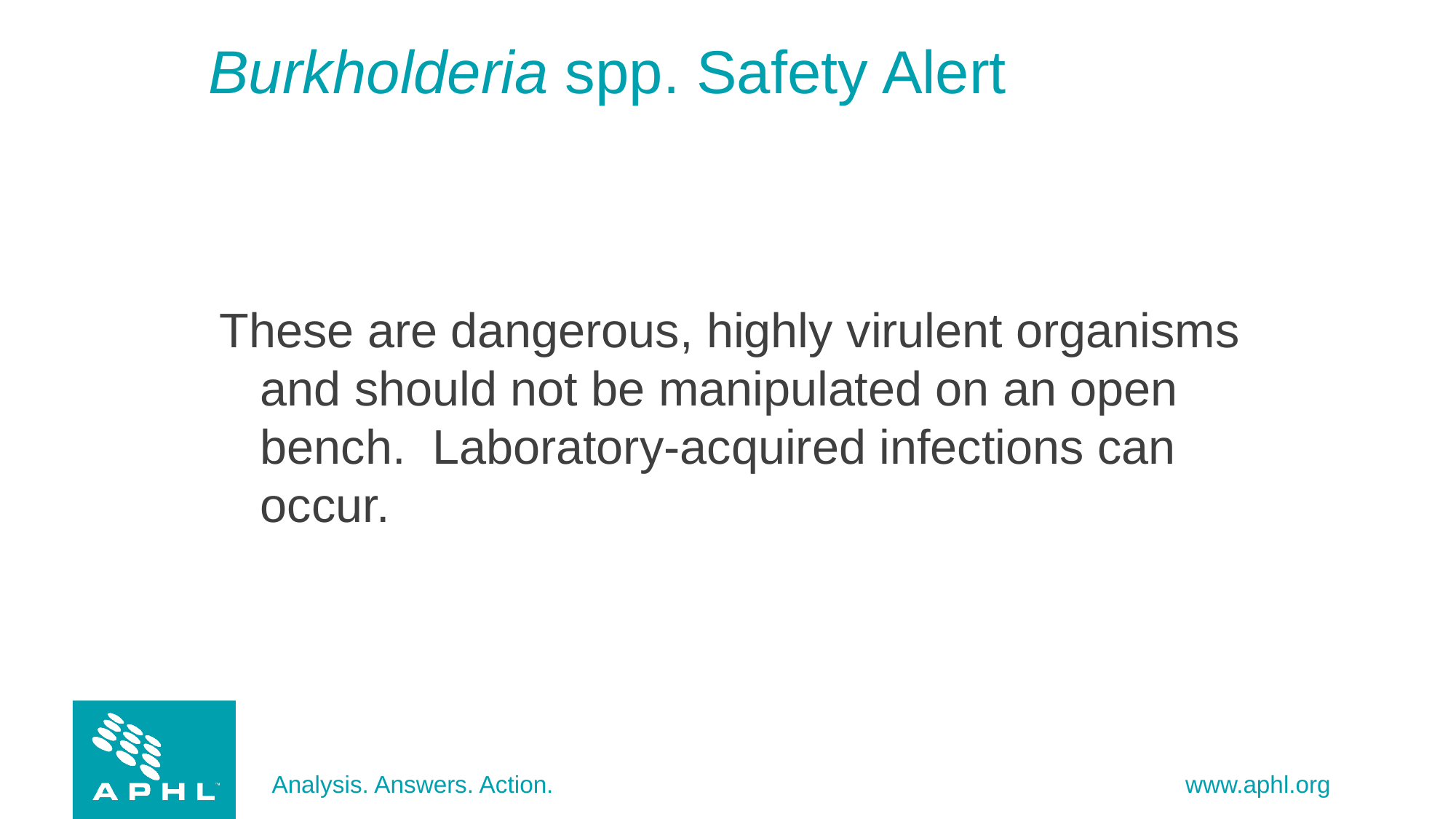

# Burkholderia spp. Safety Alert
These are dangerous, highly virulent organisms and should not be manipulated on an open bench.  Laboratory-acquired infections can occur.